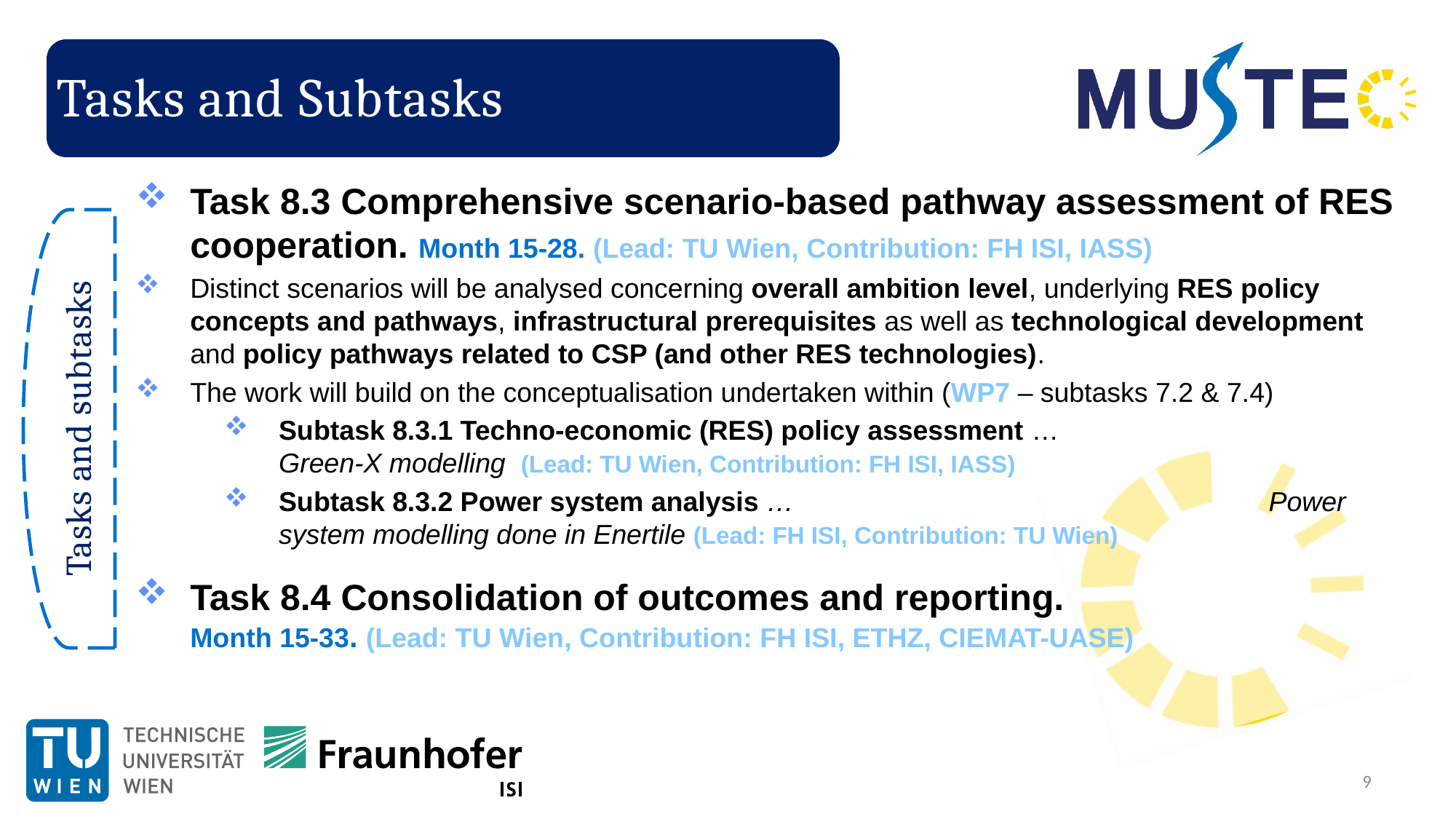

# Tasks and Subtasks
Task 8.3 Comprehensive scenario-based pathway assessment of RES cooperation. Month 15-28. (Lead: TU Wien, Contribution: FH ISI, IASS)
Distinct scenarios will be analysed concerning overall ambition level, underlying RES policy concepts and pathways, infrastructural prerequisites as well as technological development and policy pathways related to CSP (and other RES technologies).
The work will build on the conceptualisation undertaken within (WP7 – subtasks 7.2 & 7.4)
Subtask 8.3.1 Techno-economic (RES) policy assessment …
Green-X modelling  (Lead: TU Wien, Contribution: FH ISI, IASS)
Subtask 8.3.2 Power system analysis … 					 Power system modelling done in Enertile (Lead: FH ISI, Contribution: TU Wien)

Task 8.4 Consolidation of outcomes and reporting.
Month 15-33. (Lead: TU Wien, Contribution: FH ISI, ETHZ, CIEMAT-UASE)

Tasks and subtasks
9